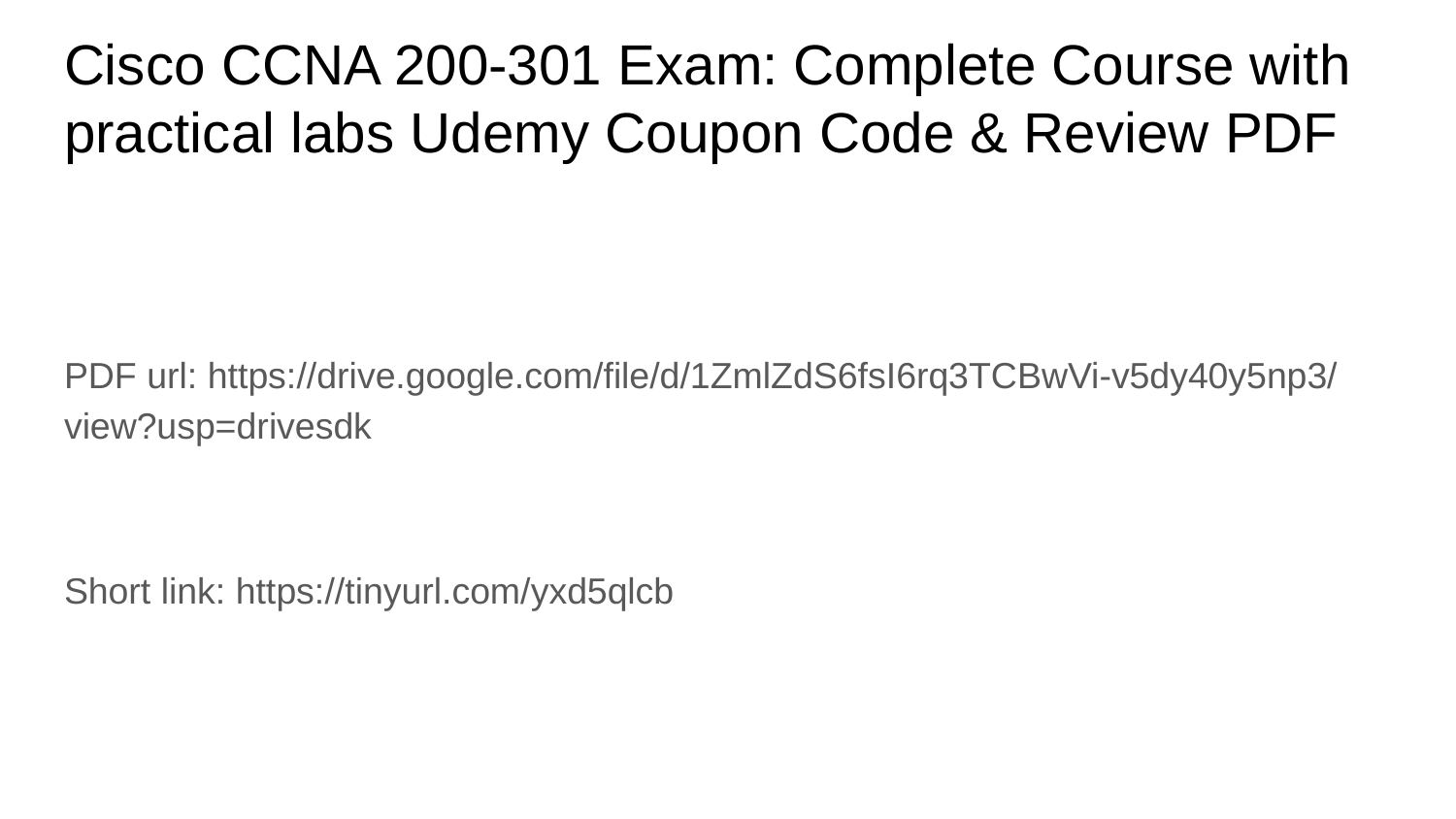

# Cisco CCNA 200-301 Exam: Complete Course with practical labs Udemy Coupon Code & Review PDF

PDF url: https://drive.google.com/file/d/1ZmlZdS6fsI6rq3TCBwVi-v5dy40y5np3/view?usp=drivesdk

Short link: https://tinyurl.com/yxd5qlcb